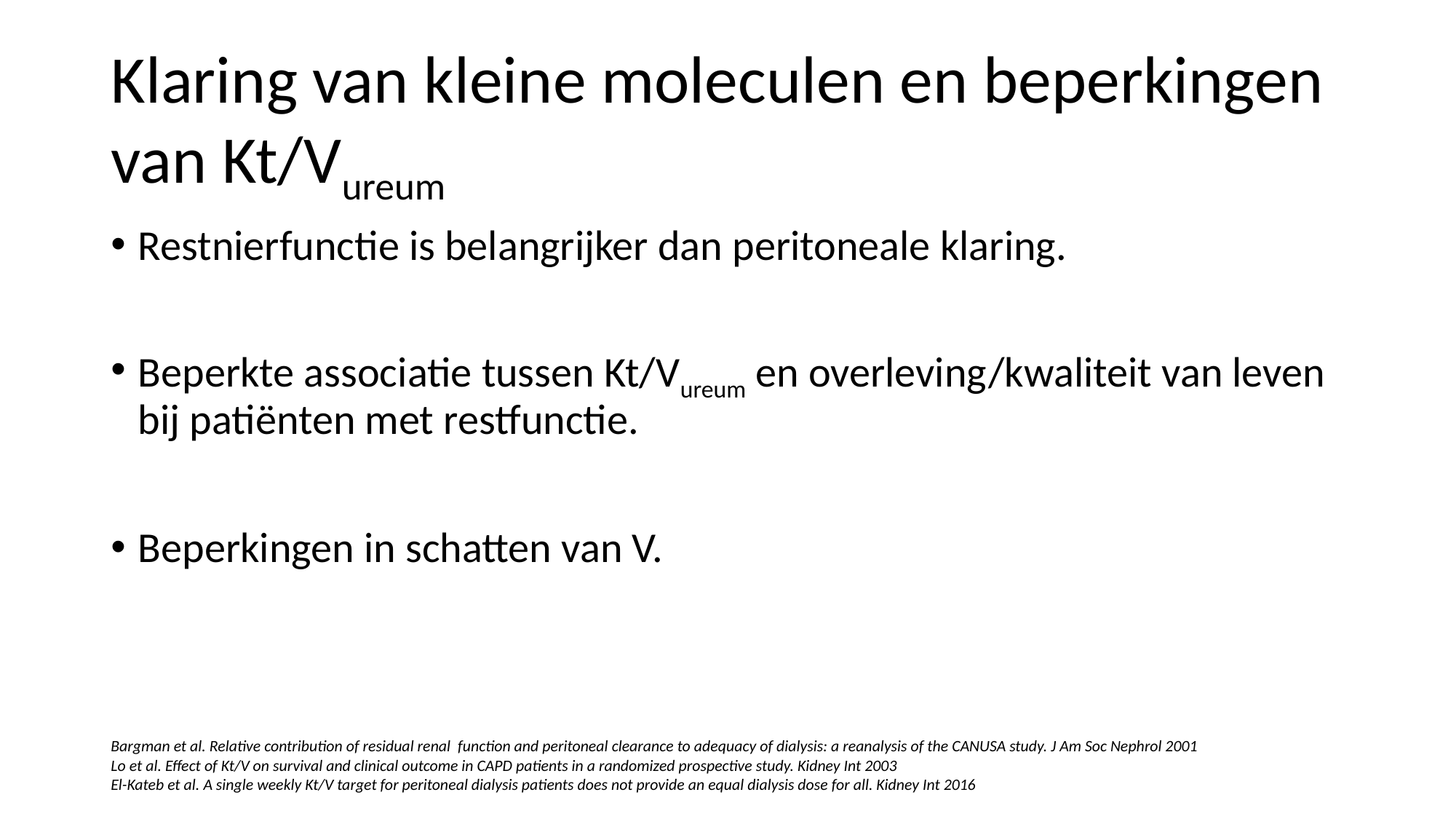

# Klaring van kleine moleculen en beperkingen van Kt/Vureum
Restnierfunctie is belangrijker dan peritoneale klaring.

Beperkte associatie tussen Kt/Vureum en overleving/kwaliteit van leven bij patiënten met restfunctie.

Beperkingen in schatten van V.
Bargman et al. Relative contribution of residual renal  function and peritoneal clearance to adequacy of dialysis: a reanalysis of the CANUSA study. J Am Soc Nephrol 2001
Lo et al. Effect of Kt/V on survival and clinical outcome in CAPD patients in a randomized prospective study. Kidney Int 2003
El-Kateb et al. A single weekly Kt/V target for peritoneal dialysis patients does not provide an equal dialysis dose for all. Kidney Int 2016